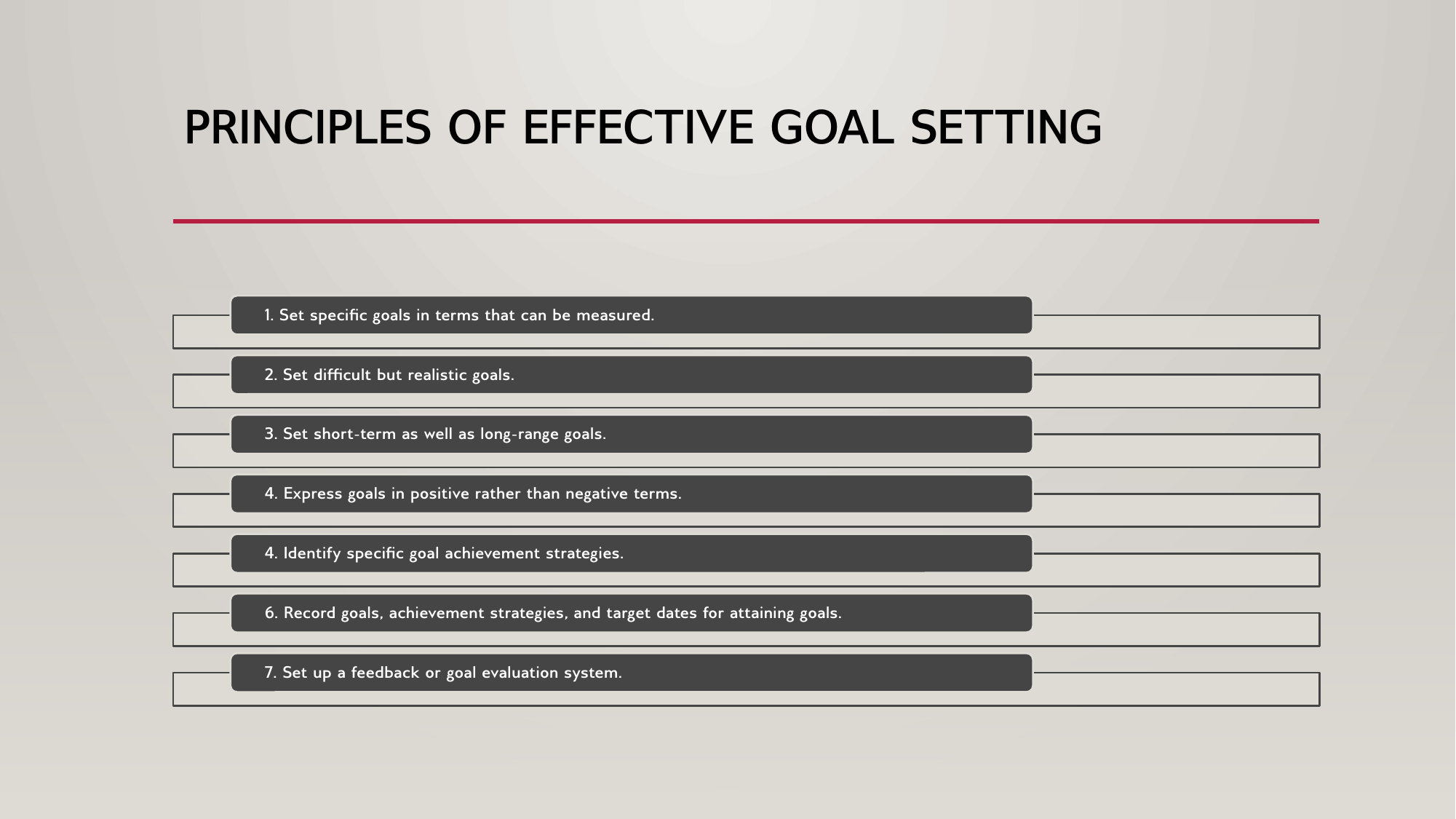

# principles of effective goal setting

1. Set specific goals in terms that can be measured.
2. Set difficult but realistic goals.
3. Set short-term as well as long-range goals.
4. Express goals in positive rather than negative terms.
4. Identify specific goal achievement strategies.
6. Record goals, achievement strategies, and target dates for attaining goals.
7. Set up a feedback or goal evaluation system.